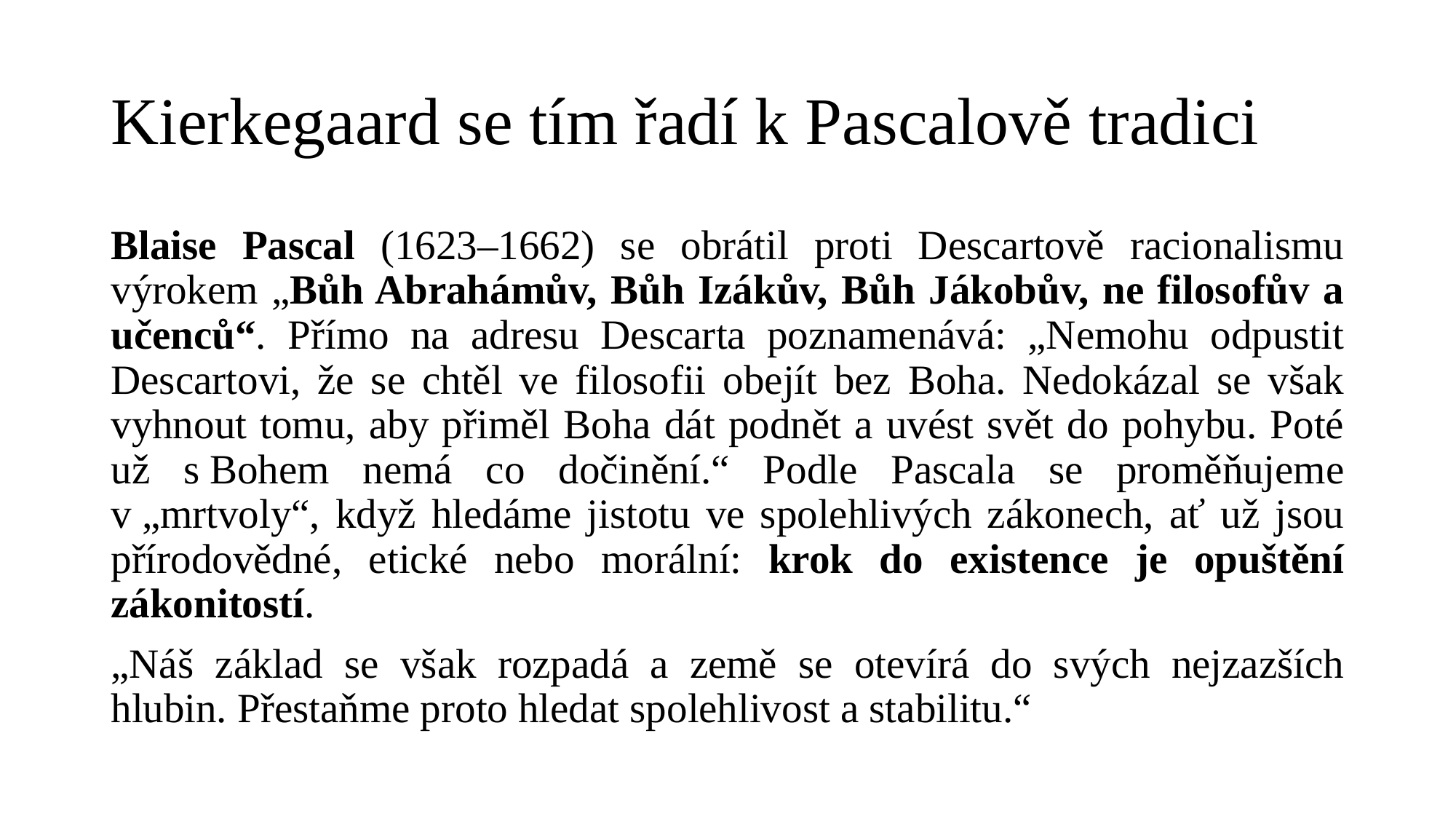

# Kierkegaard se tím řadí k Pascalově tradici
Blaise Pascal (1623–1662) se obrátil proti Descartově racionalismu výrokem „Bůh Abrahámův, Bůh Izákův, Bůh Jákobův, ne filosofův a učenců“. Přímo na adresu Descarta poznamenává: „Nemohu odpustit Descartovi, že se chtěl ve filosofii obejít bez Boha. Nedokázal se však vyhnout tomu, aby přiměl Boha dát podnět a uvést svět do pohybu. Poté už s Bohem nemá co dočinění.“ Podle Pascala se proměňujeme v „mrtvoly“, když hledáme jistotu ve spolehlivých zákonech, ať už jsou přírodovědné, etické nebo morální: krok do existence je opuštění zákonitostí.
„Náš základ se však rozpadá a země se otevírá do svých nejzazších hlubin. Přestaňme proto hledat spolehlivost a stabilitu.“